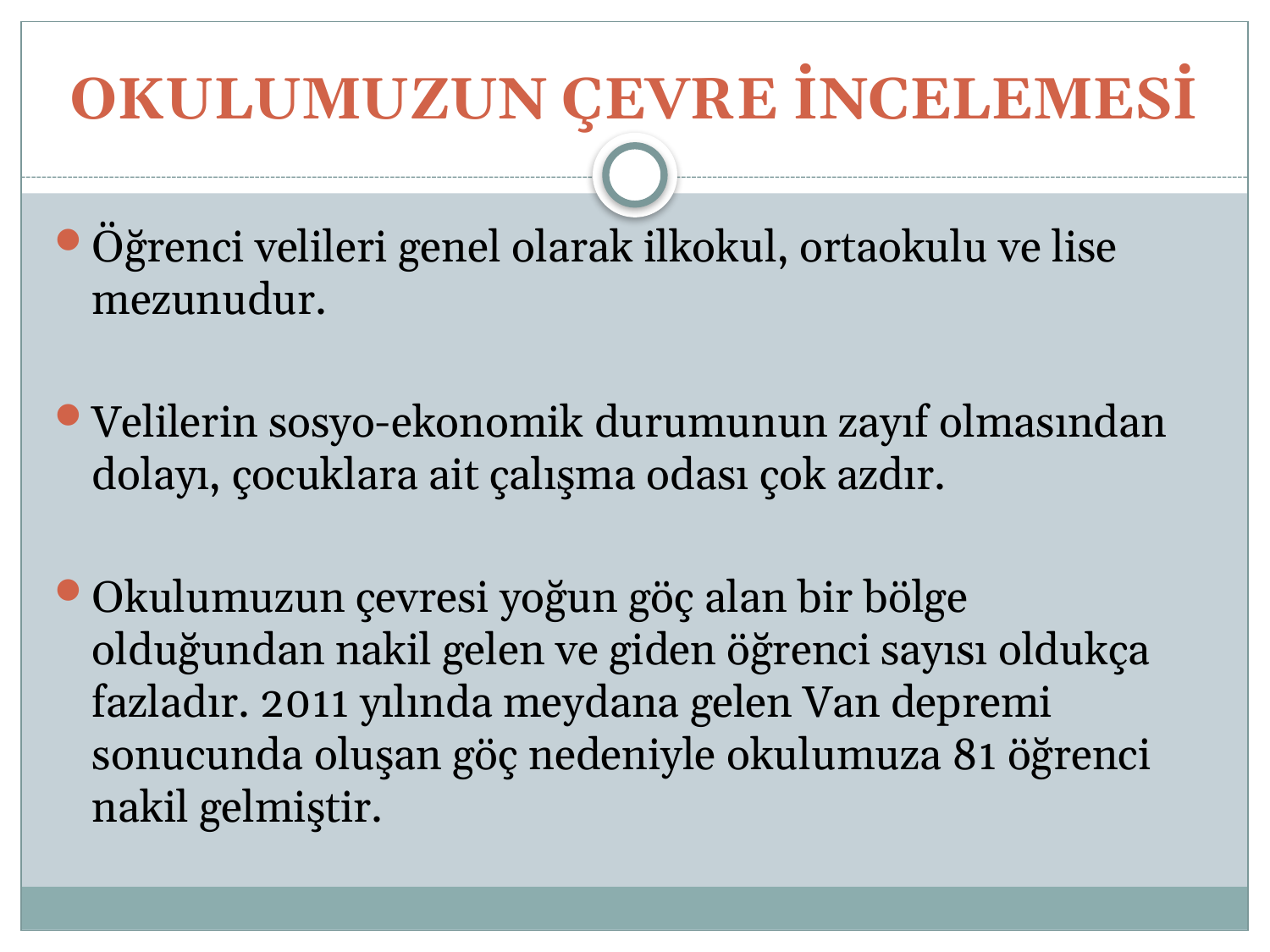

# OKULUMUZUN ÇEVRE İNCELEMESİ
Öğrenci velileri genel olarak ilkokul, ortaokulu ve lise mezunudur.

Velilerin sosyo-ekonomik durumunun zayıf olmasından dolayı, çocuklara ait çalışma odası çok azdır.

Okulumuzun çevresi yoğun göç alan bir bölge olduğundan nakil gelen ve giden öğrenci sayısı oldukça fazladır. 2011 yılında meydana gelen Van depremi sonucunda oluşan göç nedeniyle okulumuza 81 öğrenci nakil gelmiştir.